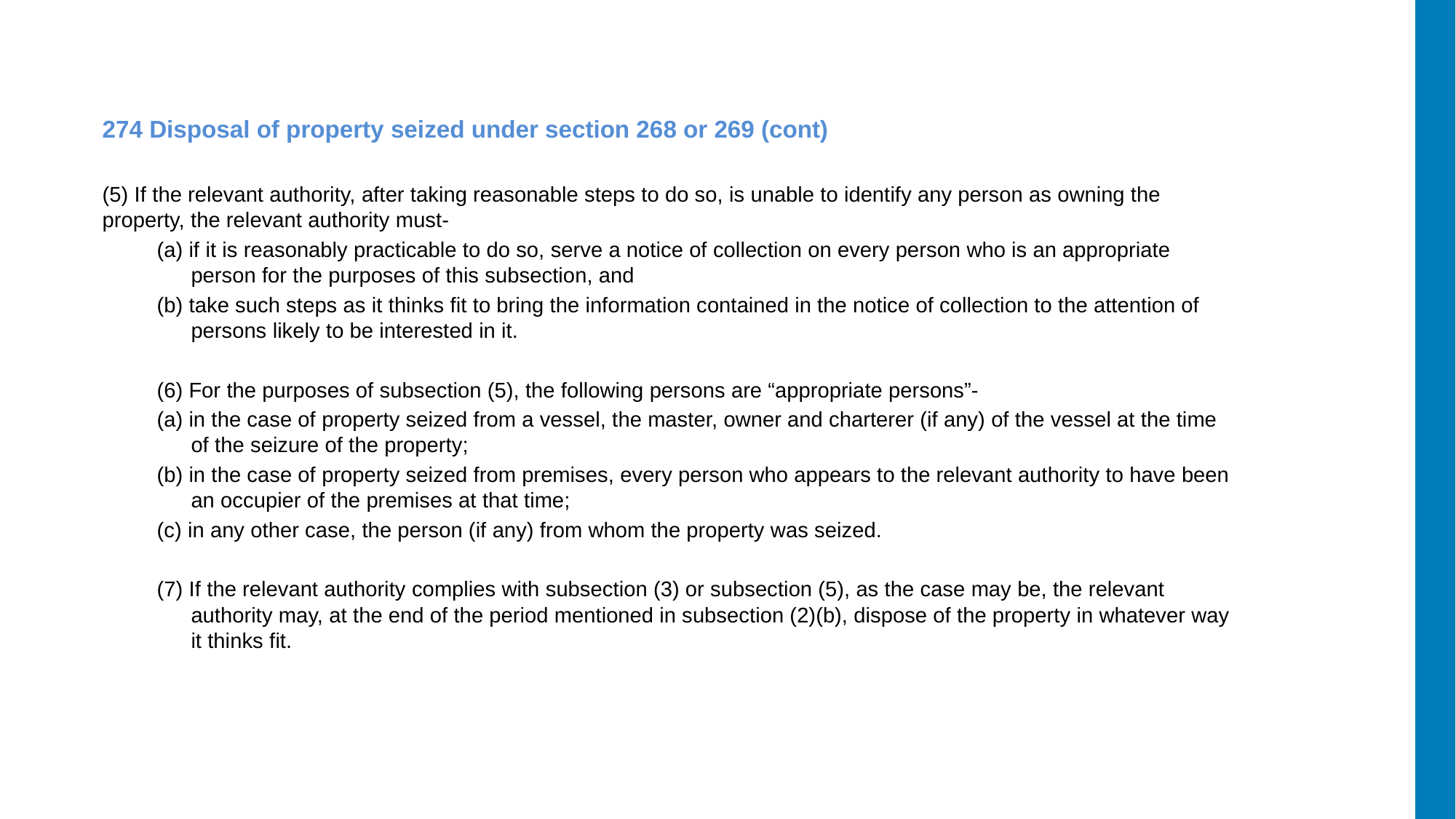

274 Disposal of property seized under section 268 or 269 (cont)

(5) If the relevant authority, after taking reasonable steps to do so, is unable to identify any person as owning the property, the relevant authority must-
(a) if it is reasonably practicable to do so, serve a notice of collection on every person who is an appropriate person for the purposes of this subsection, and
(b) take such steps as it thinks fit to bring the information contained in the notice of collection to the attention of persons likely to be interested in it.

(6) For the purposes of subsection (5), the following persons are “appropriate persons”-
(a) in the case of property seized from a vessel, the master, owner and charterer (if any) of the vessel at the time of the seizure of the property;
(b) in the case of property seized from premises, every person who appears to the relevant authority to have been an occupier of the premises at that time;
(c) in any other case, the person (if any) from whom the property was seized.

(7) If the relevant authority complies with subsection (3) or subsection (5), as the case may be, the relevant authority may, at the end of the period mentioned in subsection (2)(b), dispose of the property in whatever way it thinks fit.